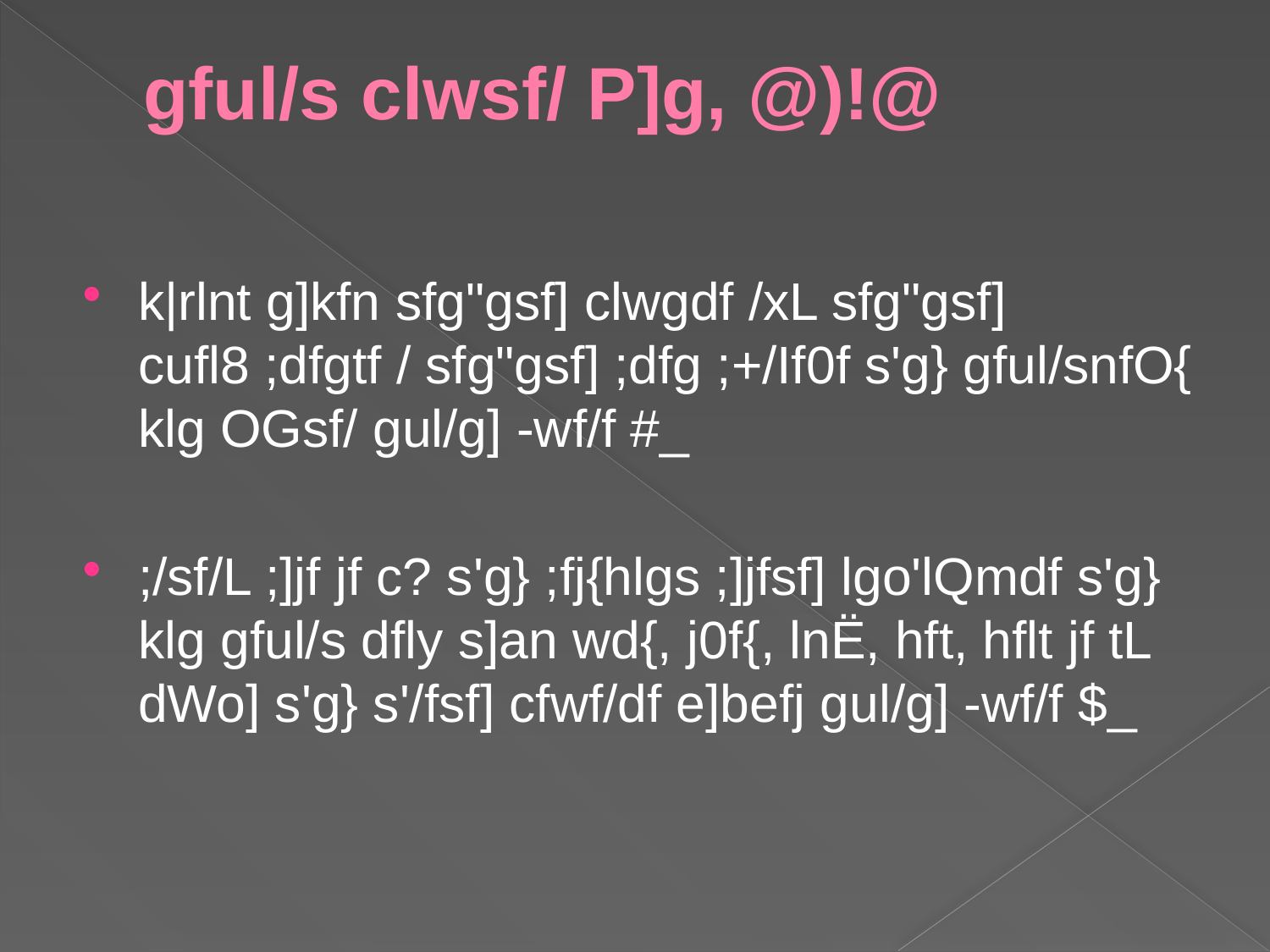

# gful/s clwsf/ P]g, @)!@
k|rlnt g]kfn sfg"gsf] clwgdf /xL sfg"gsf] cufl8 ;dfgtf / sfg"gsf] ;dfg ;+/If0f s'g} gful/snfO{ klg OGsf/ gul/g] -wf/f #_

;/sf/L ;]jf jf c? s'g} ;fj{hlgs ;]jfsf] lgo'lQmdf s'g} klg gful/s dfly s]an wd{, j0f{, lnË, hft, hflt jf tL dWo] s'g} s'/fsf] cfwf/df e]befj gul/g] -wf/f $_